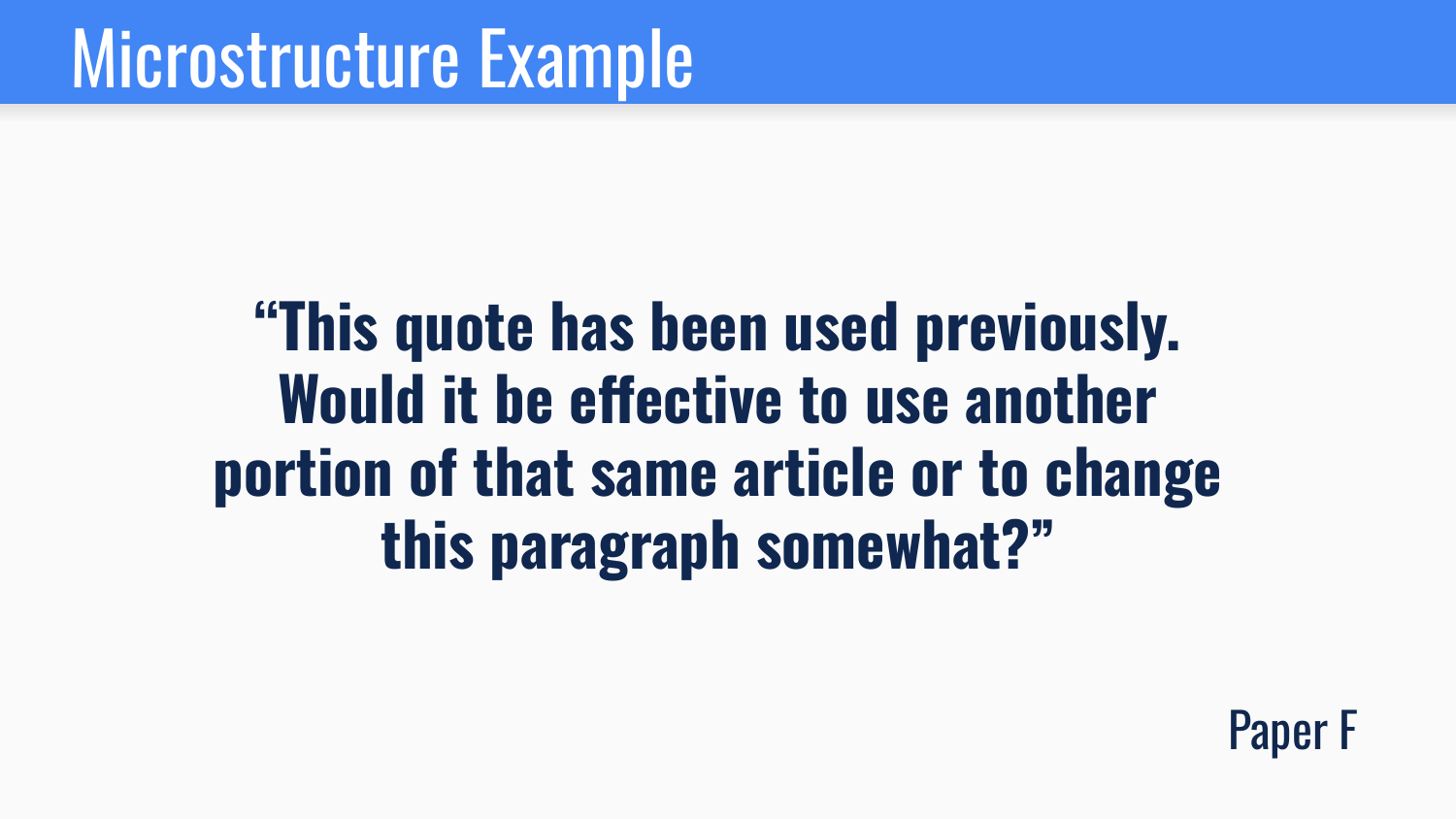

Microstructure Example
“This quote has been used previously. Would it be effective to use another portion of that same article or to change this paragraph somewhat?”

Paper F